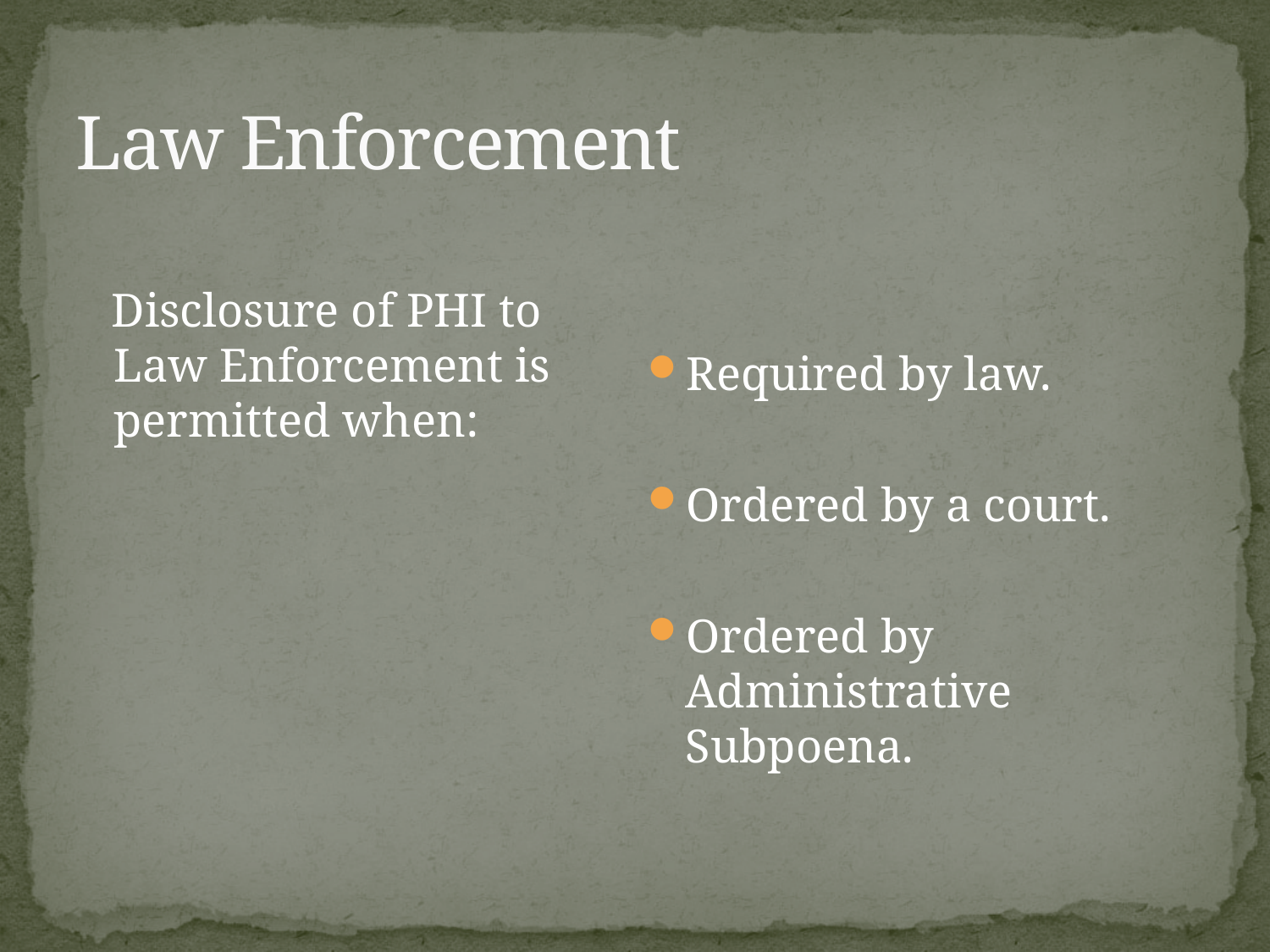

# Law Enforcement
   Disclosure of PHI to Law Enforcement is permitted when:
Required by law.

Ordered by a court.

Ordered by Administrative Subpoena.